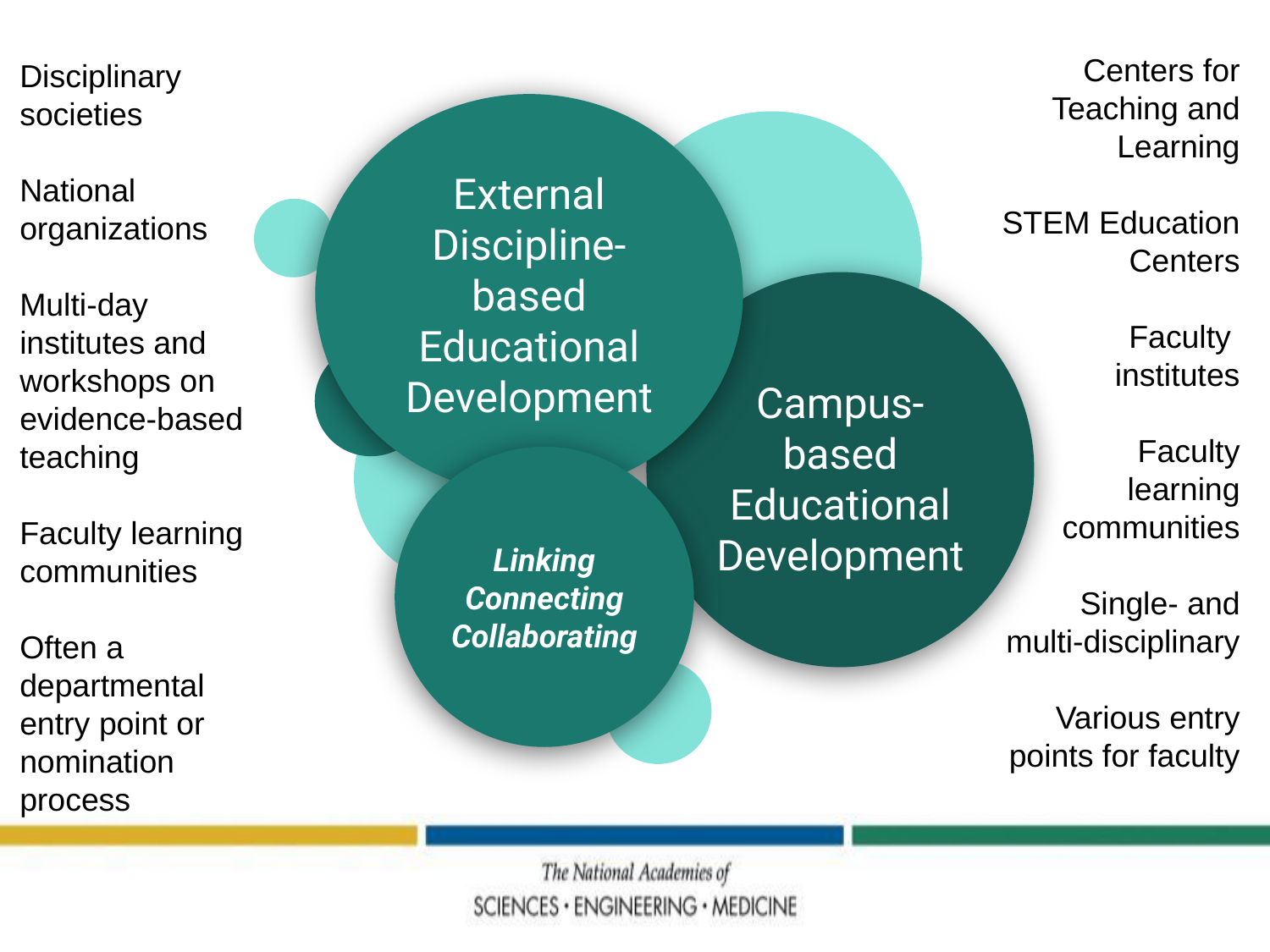

Centers for Teaching and Learning

STEM Education Centers

Faculty
institutes

Faculty
 learning communities

Single- and multi-disciplinary

Various entry points for faculty

Disciplinary societies

National organizations

Multi-day institutes and workshops on evidence-based teaching

Faculty learning communities

Often a departmental entry point or nomination process

External Discipline-
based Educational Development

Campus-based Educational Development

Linking
Connecting
Collaborating